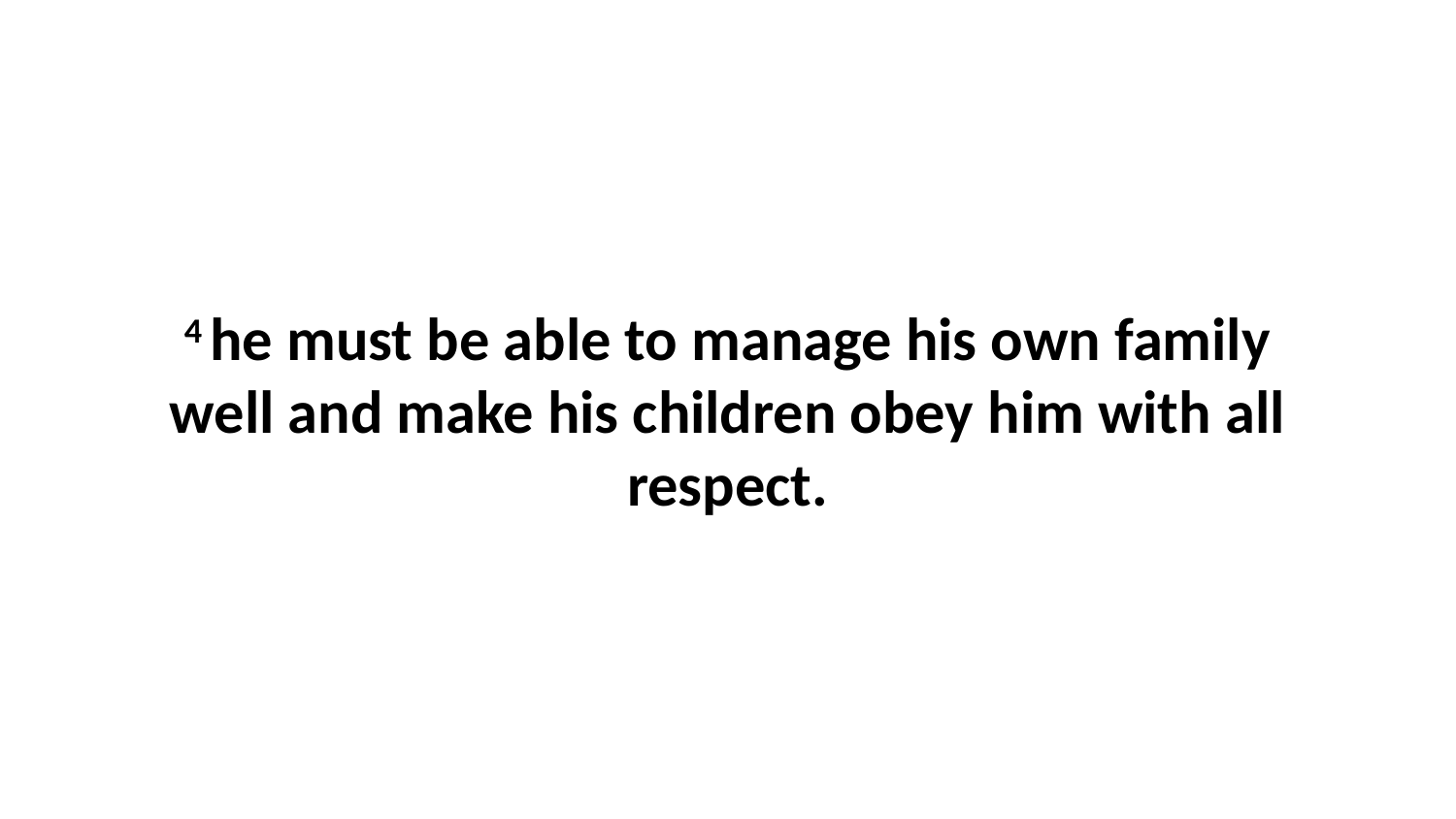

4 he must be able to manage his own family well and make his children obey him with all respect.